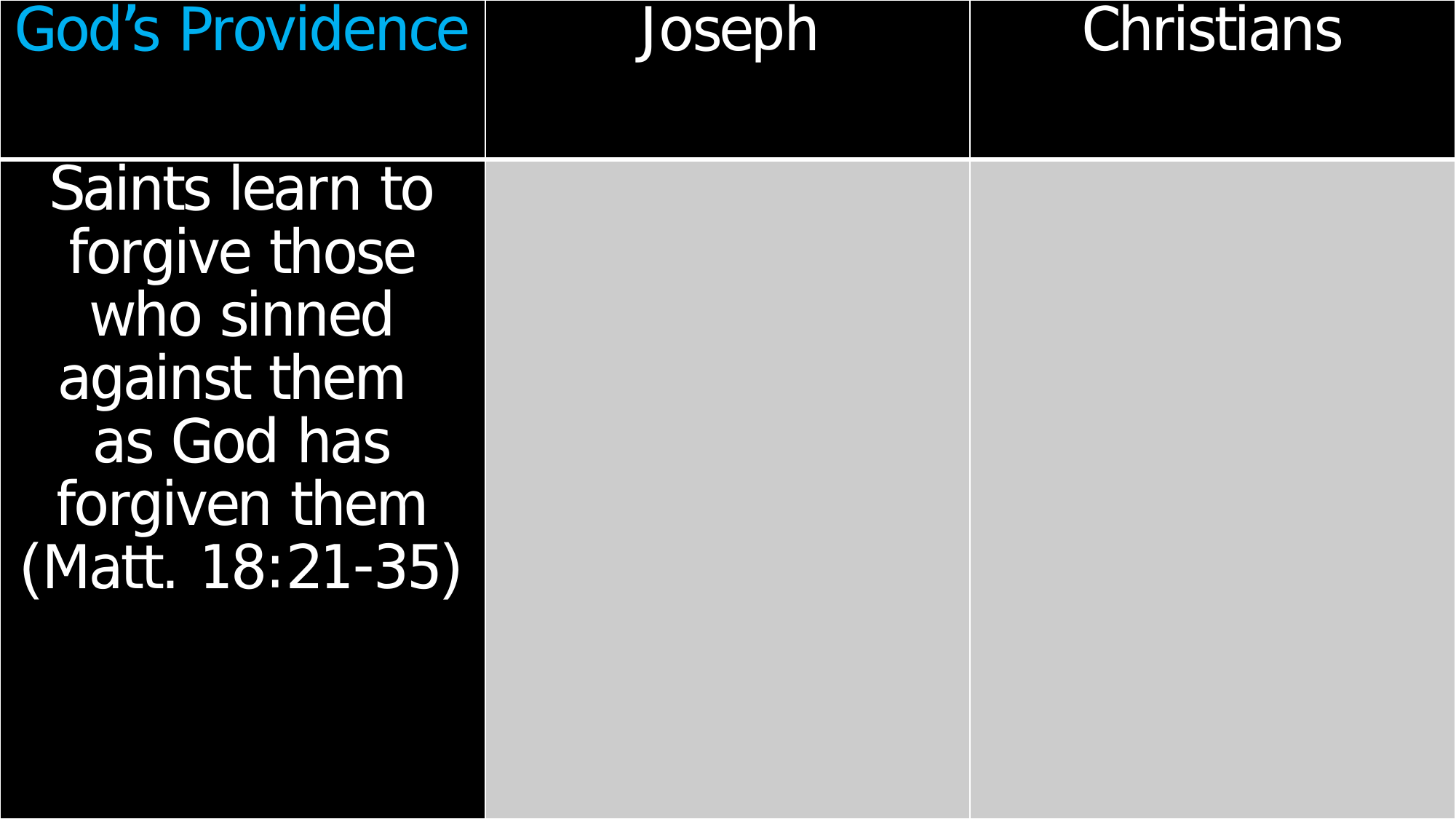

| God’s Providence | Joseph | Christians |
| --- | --- | --- |
| Saints learn to forgive those who sinned against them as God has forgiven them (Matt. 18:21-35) |  |  |